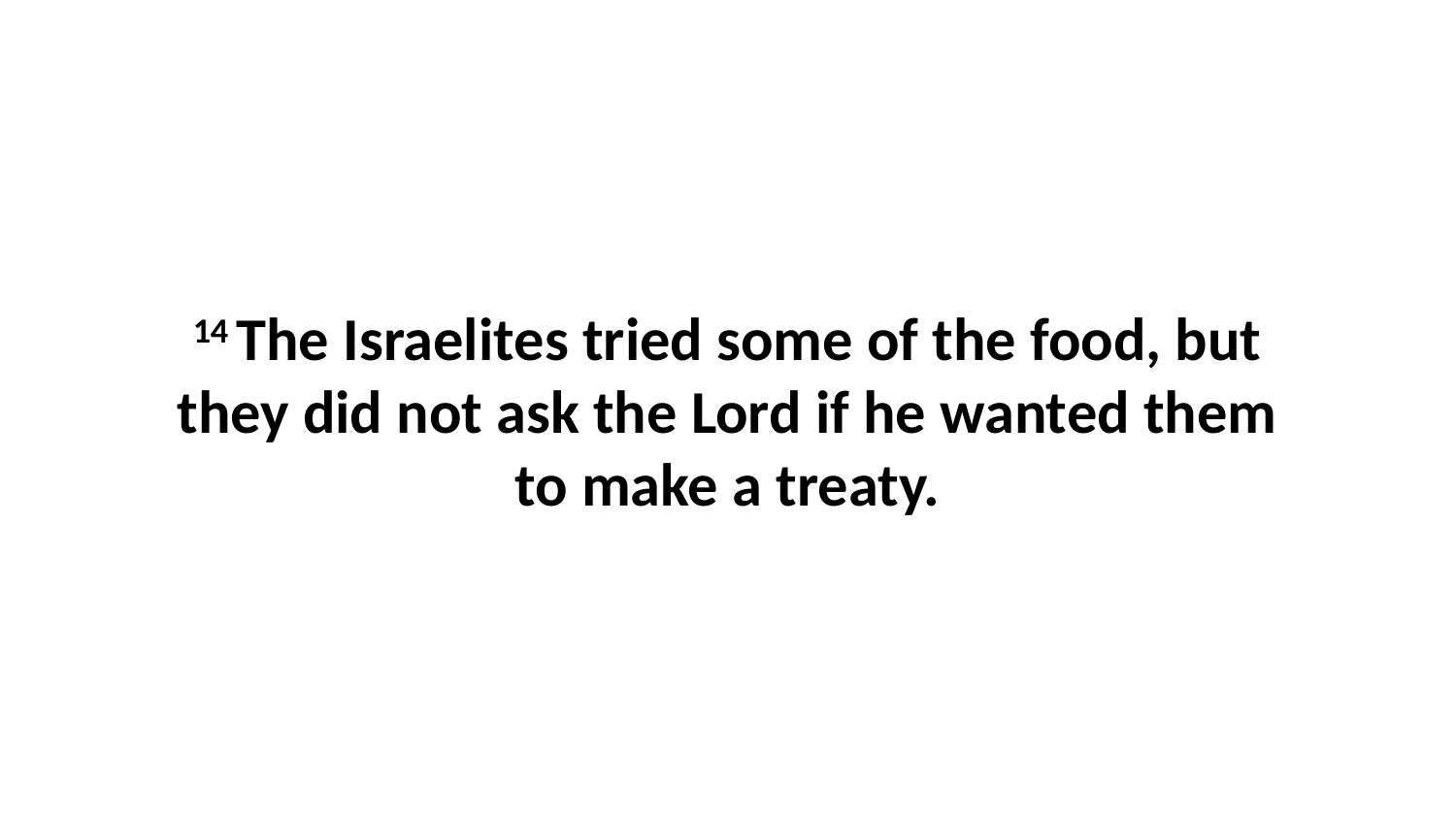

14 The Israelites tried some of the food, but they did not ask the Lord if he wanted them to make a treaty.